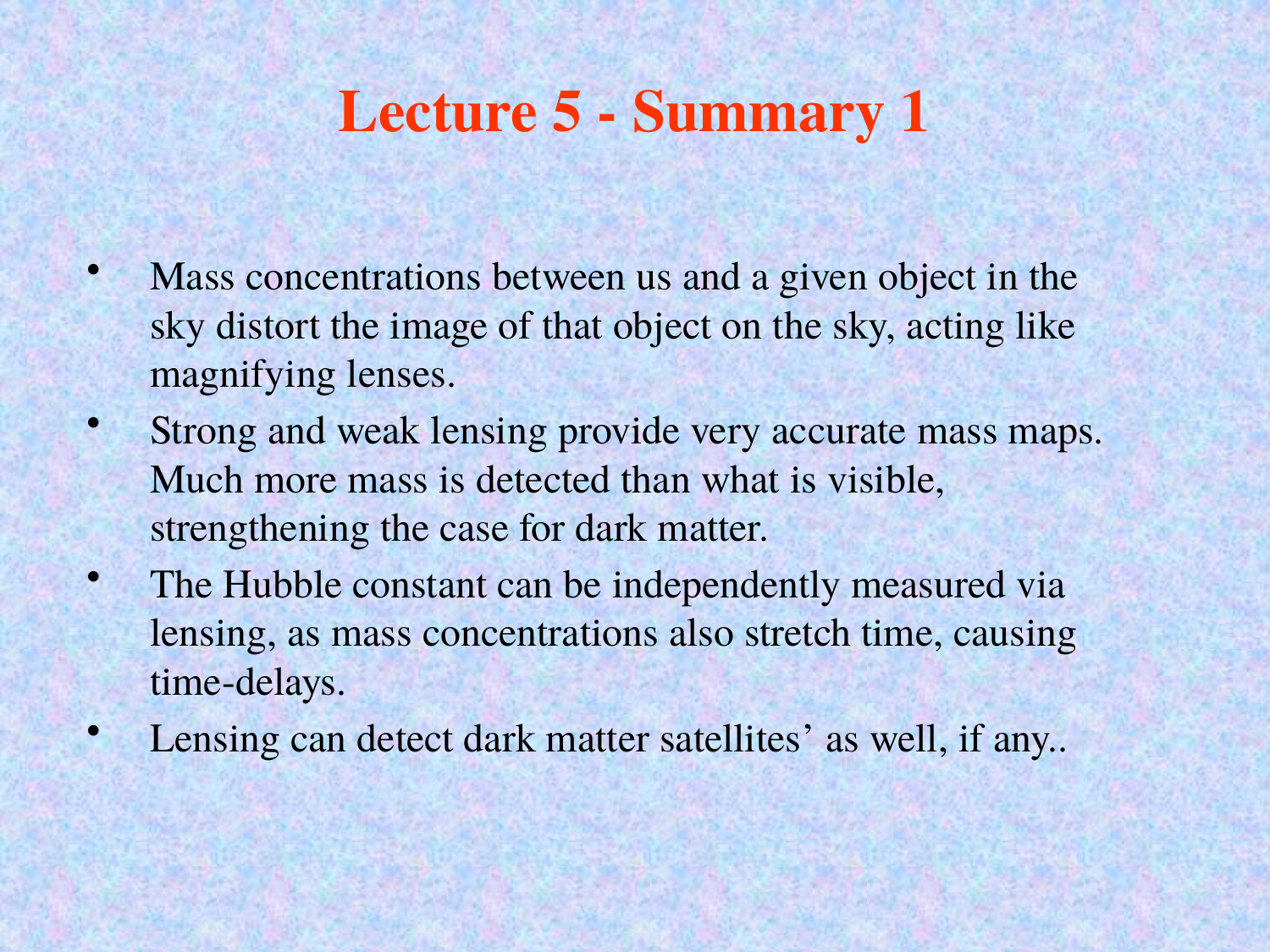

Lecture 5 - Summary 1
Mass concentrations between us and a given object in the sky distort the image of that object on the sky, acting like magnifying lenses.
Strong and weak lensing provide very accurate mass maps. Much more mass is detected than what is visible, strengthening the case for dark matter.
The Hubble constant can be independently measured via lensing, as mass concentrations also stretch time, causing time-delays.
Lensing can detect dark matter satellites’ as well, if any..